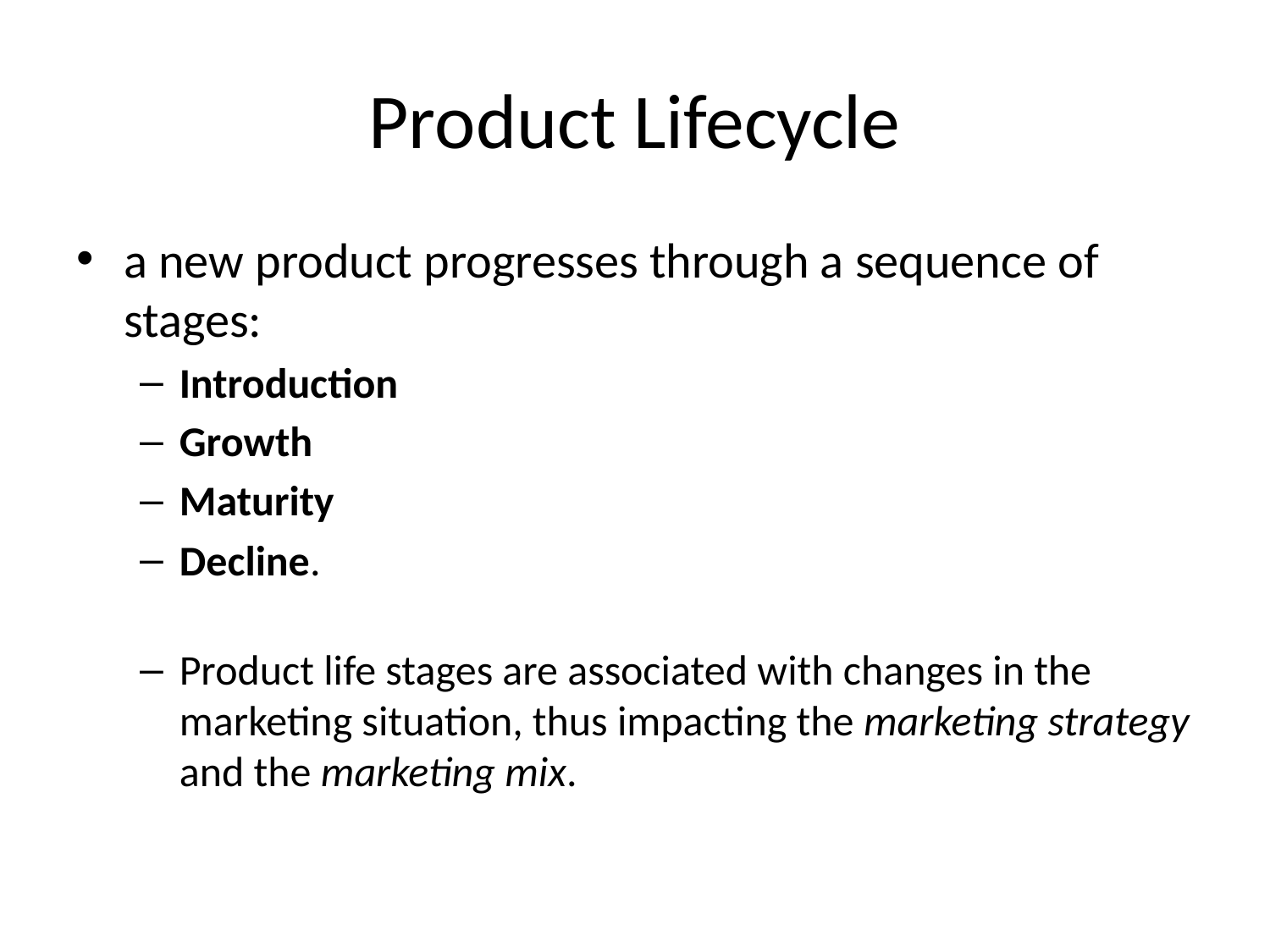

# Product Lifecycle
a new product progresses through a sequence of stages:
Introduction
Growth
Maturity
Decline.
Product life stages are associated with changes in the marketing situation, thus impacting the marketing strategy and the marketing mix.